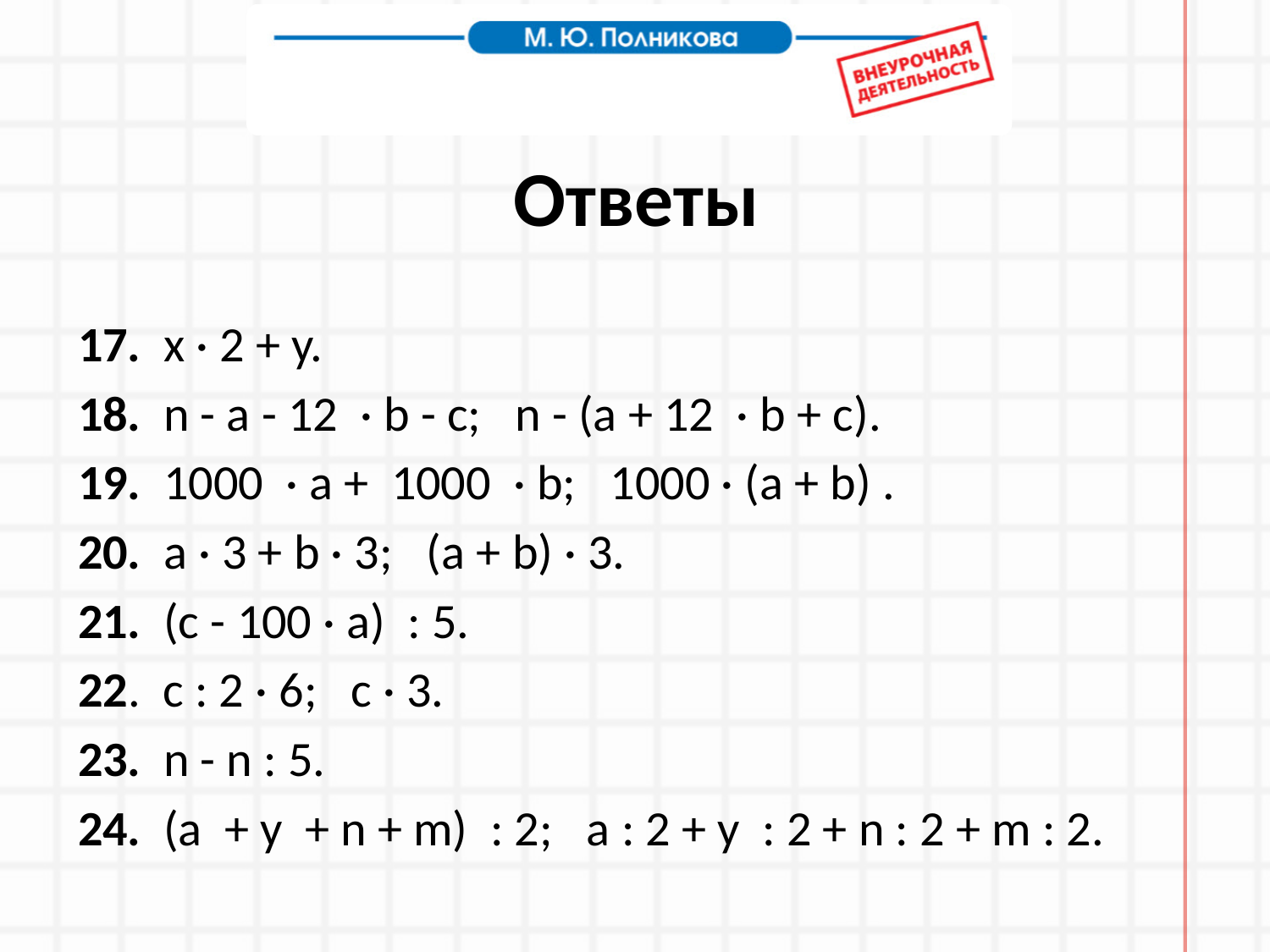

# Ответы
17.  x · 2 + y.
18.  n - a - 12  · b - c;   n - (a + 12  · b + c).
19.  1000  · a +  1000  · b;   1000 · (a + b) .
20.  a · 3 + b · 3;   (a + b) · 3.
21.  (с - 100 · a)  : 5.
22.  с : 2 · 6;   с · 3.
23.  n - n : 5.
24.  (a  + y  + n + m)  : 2;   a : 2 + y  : 2 + n : 2 + m : 2.